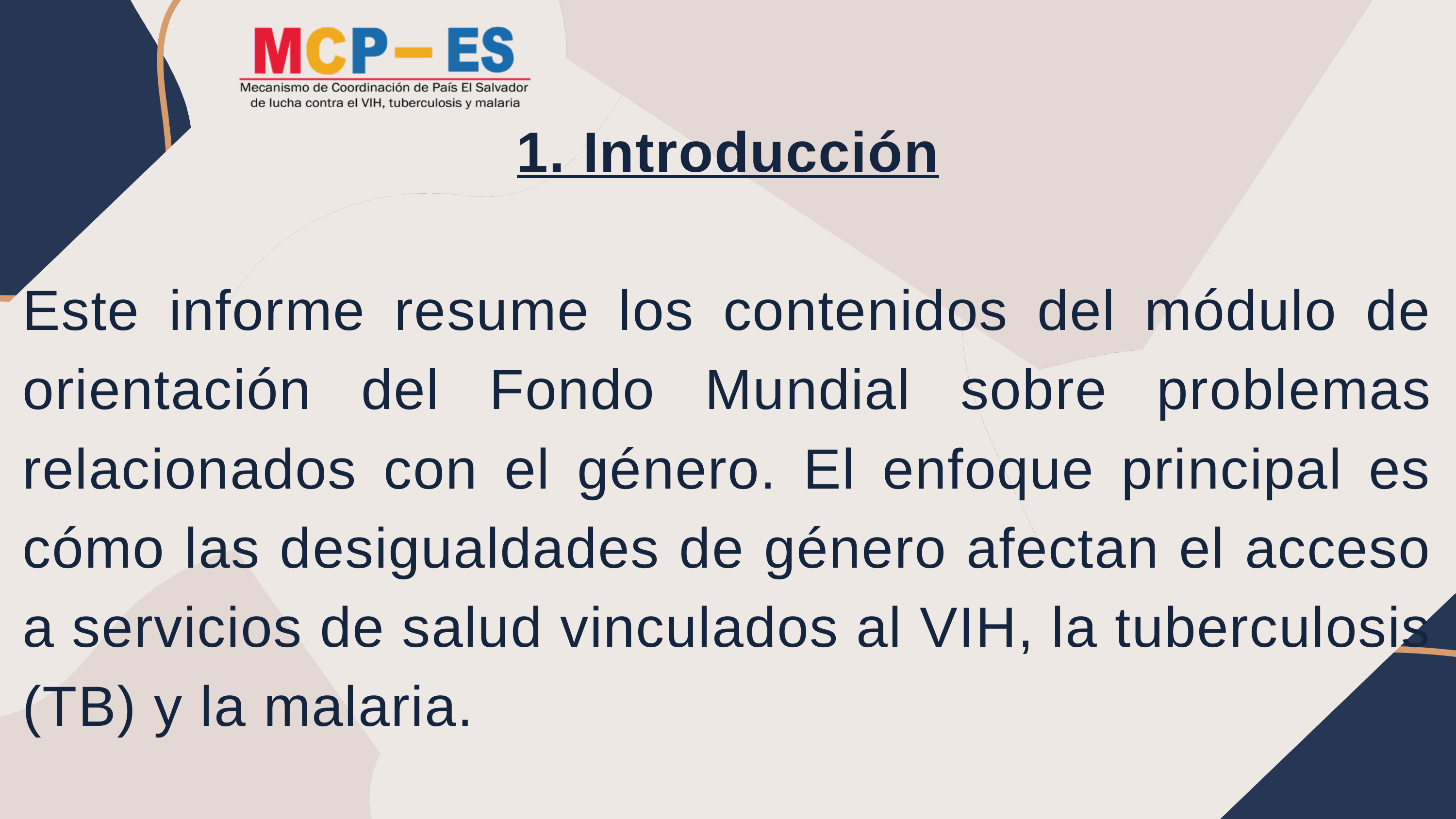

1. Introducción

Este informe resume los contenidos del módulo de orientación del Fondo Mundial sobre problemas relacionados con el género. El enfoque principal es cómo las desigualdades de género afectan el acceso a servicios de salud vinculados al VIH, la tuberculosis (TB) y la malaria.